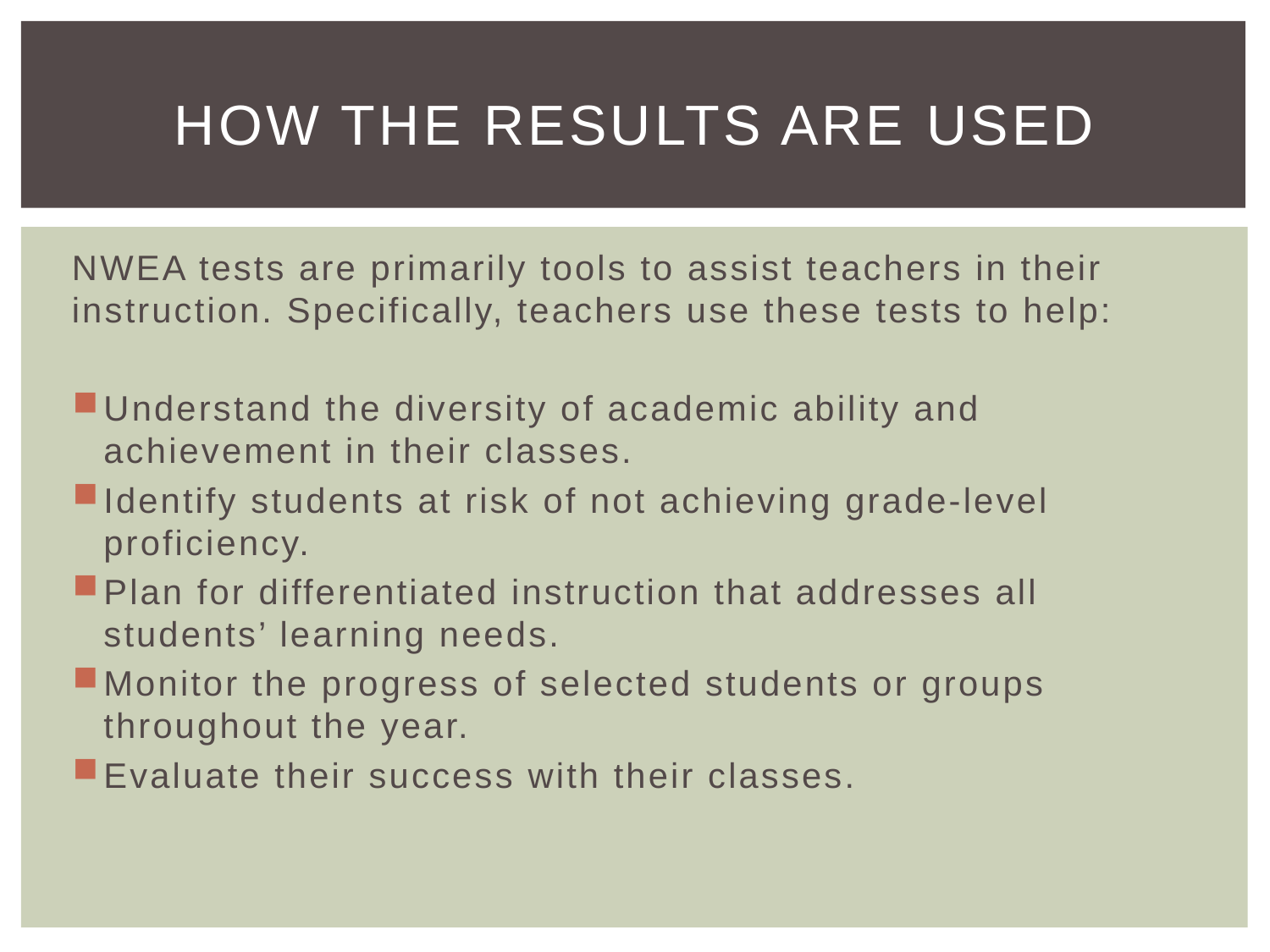

# How the results are used
NWEA tests are primarily tools to assist teachers in their instruction. Specifically, teachers use these tests to help:

Understand the diversity of academic ability and achievement in their classes.
Identify students at risk of not achieving grade-level proficiency.
Plan for differentiated instruction that addresses all students’ learning needs.
Monitor the progress of selected students or groups throughout the year.
Evaluate their success with their classes.